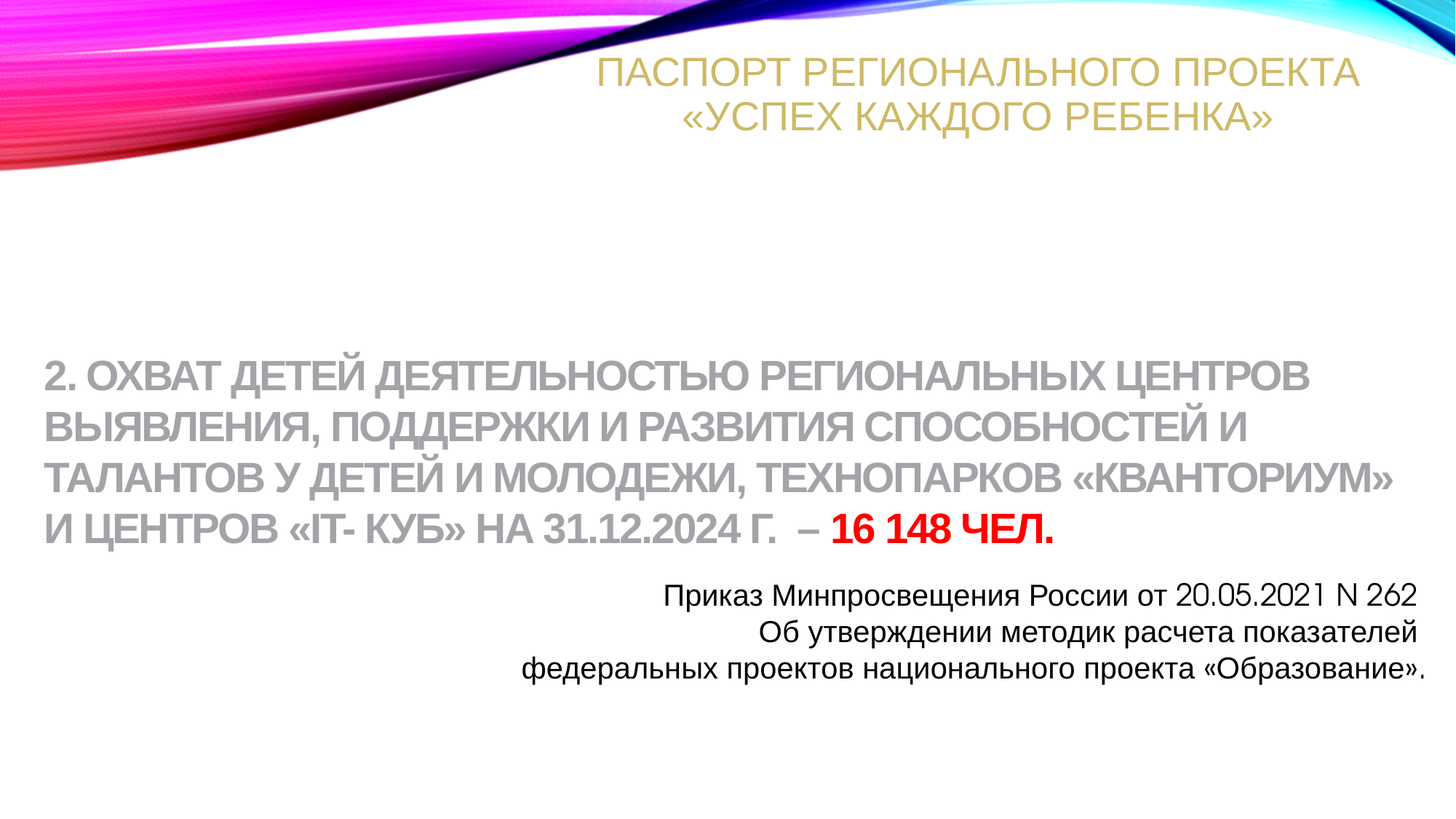

Паспорт регионального проекта «успех каждого ребенка»
Функция
# 2. Охват детей деятельностью региональных центров выявления, поддержки и развития способностей и талантов у детей и молодежи, технопарков «Кванториум» и центров «IT- Куб» на 31.12.2024 г.  – 16 148 чел.
Приказ Минпросвещения России от 20.05.2021 N 262
Об утверждении методик расчета показателей
федеральных проектов национального проекта «Образование».